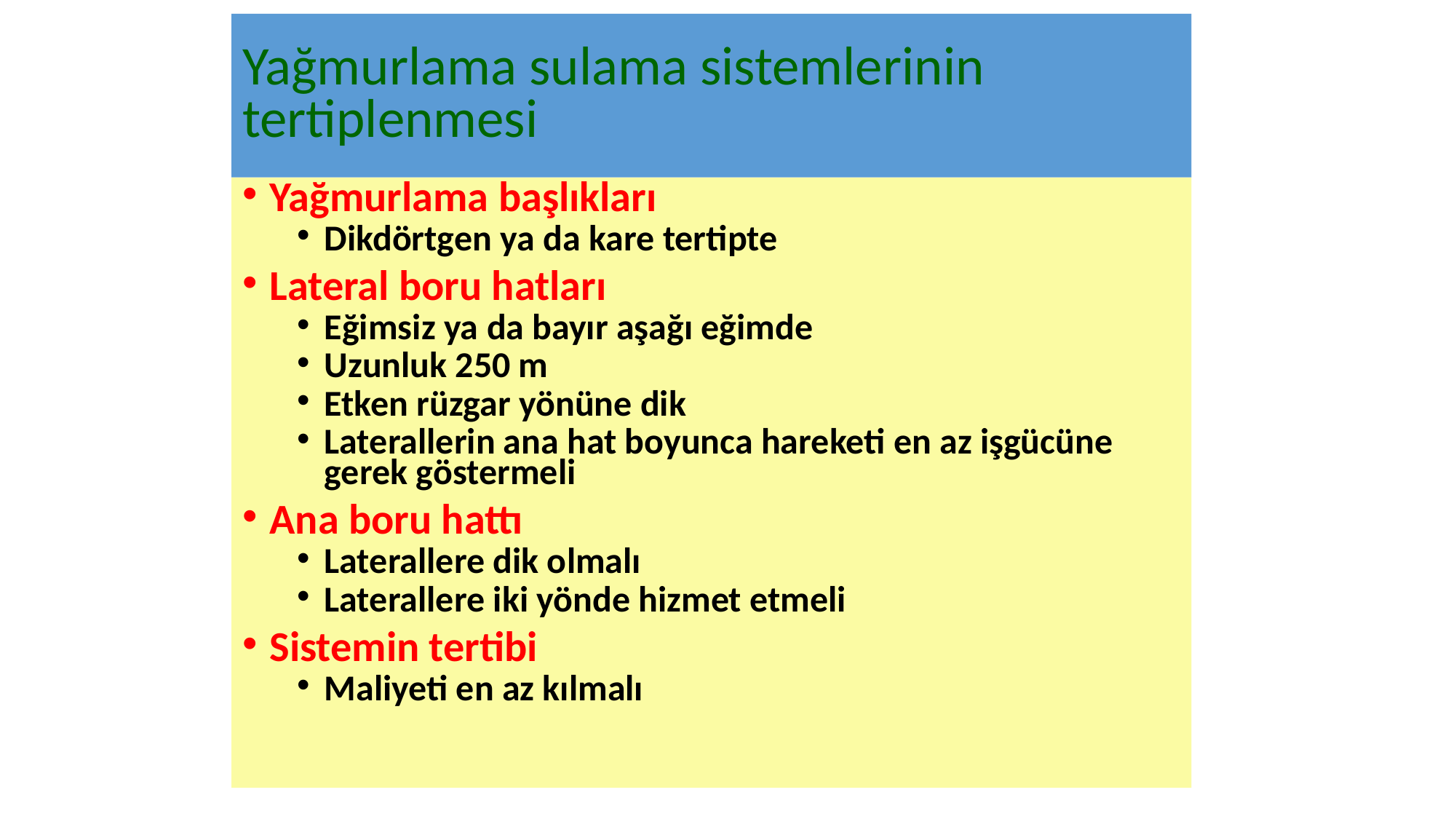

# Yağmurlama sulama sistemlerinin tertiplenmesi
Yağmurlama başlıkları
Dikdörtgen ya da kare tertipte
Lateral boru hatları
Eğimsiz ya da bayır aşağı eğimde
Uzunluk 250 m
Etken rüzgar yönüne dik
Laterallerin ana hat boyunca hareketi en az işgücüne gerek göstermeli
Ana boru hattı
Laterallere dik olmalı
Laterallere iki yönde hizmet etmeli
Sistemin tertibi
Maliyeti en az kılmalı